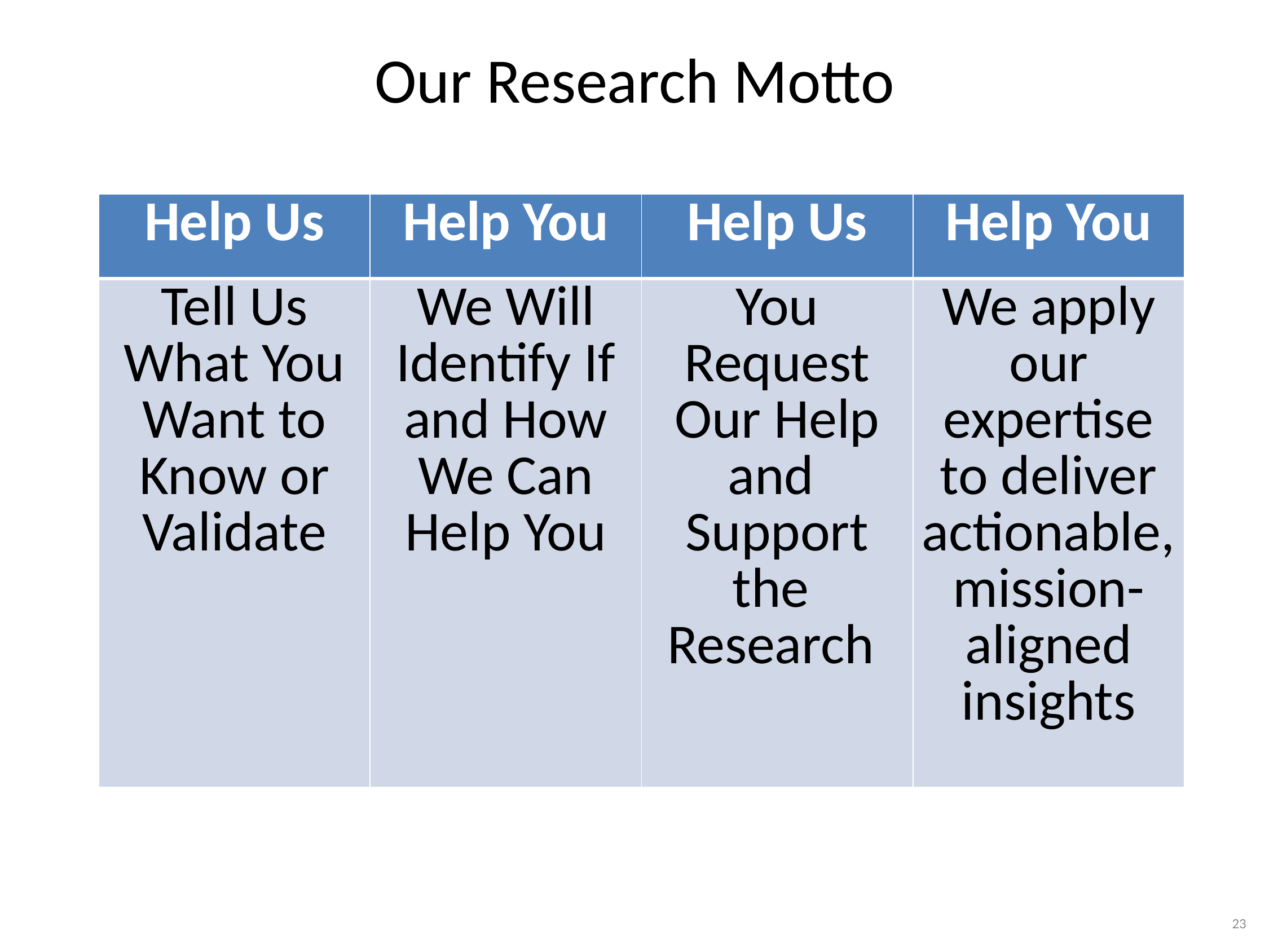

# Our Research Motto
| Help Us | Help You | Help Us | Help You |
| --- | --- | --- | --- |
| Tell Us What You Want to Know or Validate | We Will Identify If and How We Can Help You | You Request Our Help and Support the Research | We apply our expertise to deliver actionable, mission-aligned insights |
23